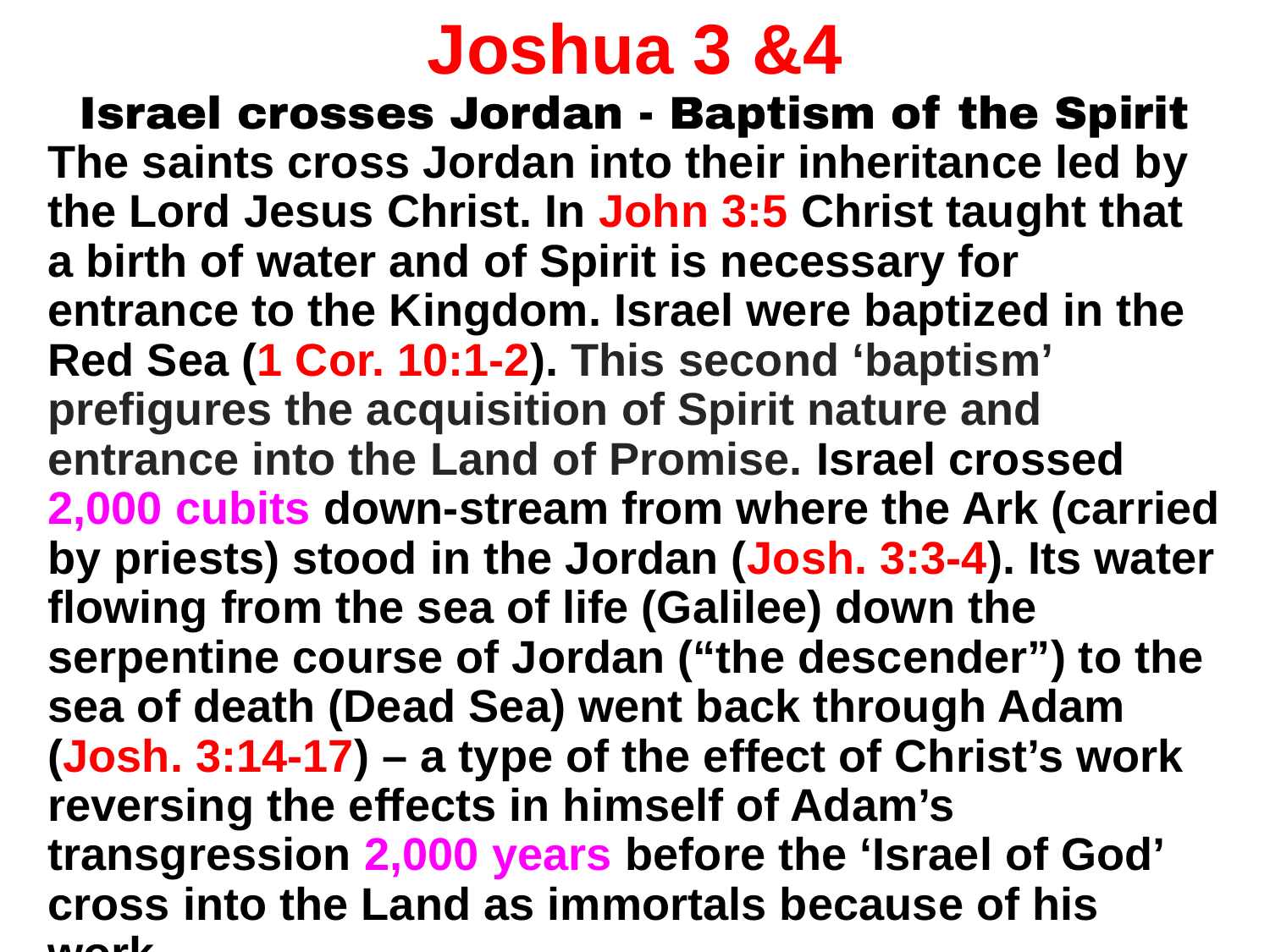

# Joshua 3 &4
Israel crosses Jordan - Baptism of the Spirit
The saints cross Jordan into their inheritance led by the Lord Jesus Christ. In John 3:5 Christ taught that a birth of water and of Spirit is necessary for entrance to the Kingdom. Israel were baptized in the Red Sea (1 Cor. 10:1-2). This second ‘baptism’ prefigures the acquisition of Spirit nature and entrance into the Land of Promise. Israel crossed 2,000 cubits down-stream from where the Ark (carried by priests) stood in the Jordan (Josh. 3:3-4). Its water flowing from the sea of life (Galilee) down the serpentine course of Jordan (“the descender”) to the sea of death (Dead Sea) went back through Adam (Josh. 3:14-17) – a type of the effect of Christ’s work reversing the effects in himself of Adam’s transgression 2,000 years before the ‘Israel of God’ cross into the Land as immortals because of his work.